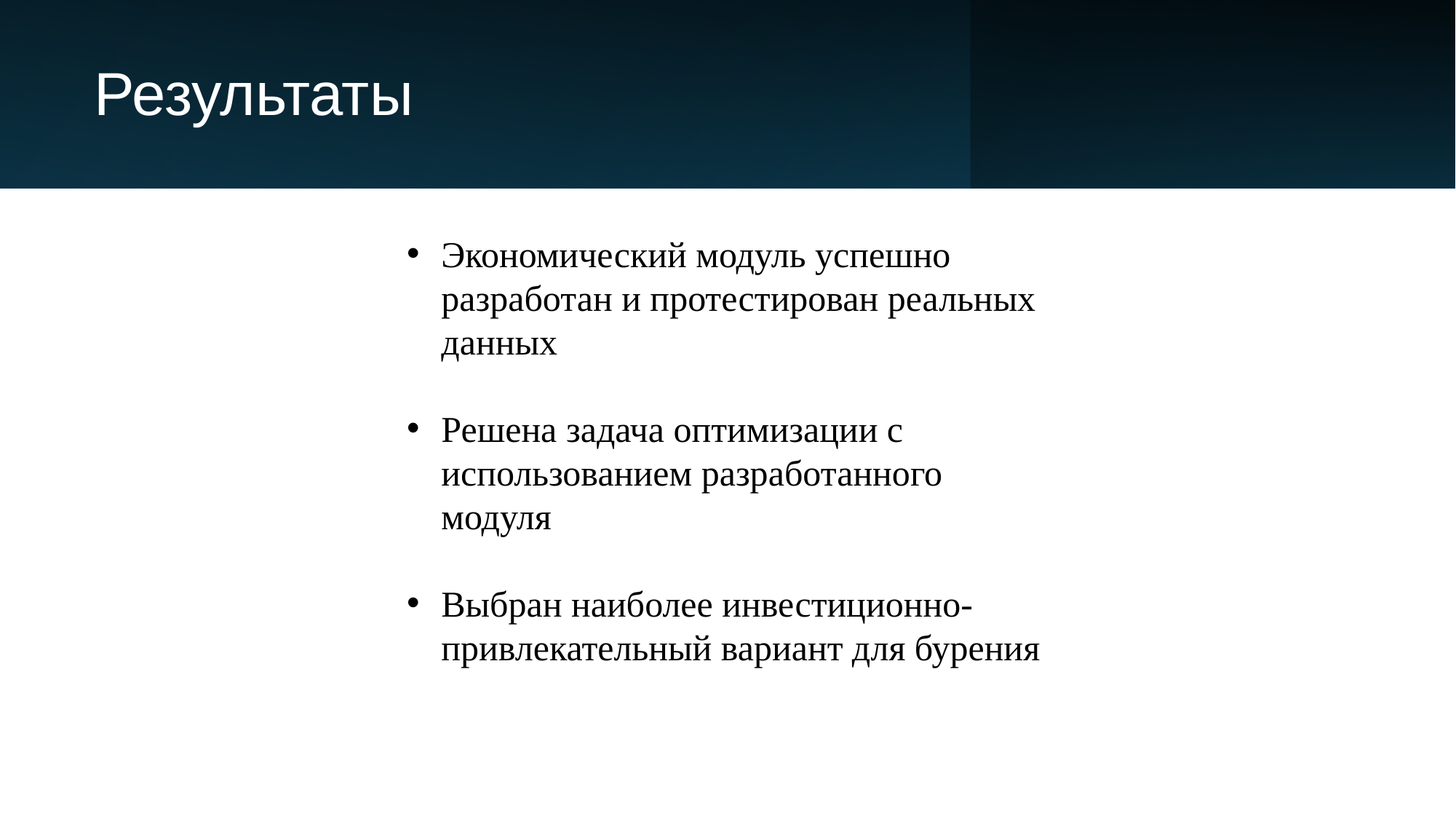

# Результаты
Экономический модуль успешно разработан и протестирован реальных данных

Решена задача оптимизации с использованием разработанного модуля

Выбран наиболее инвестиционно-привлекательный вариант для бурения
15